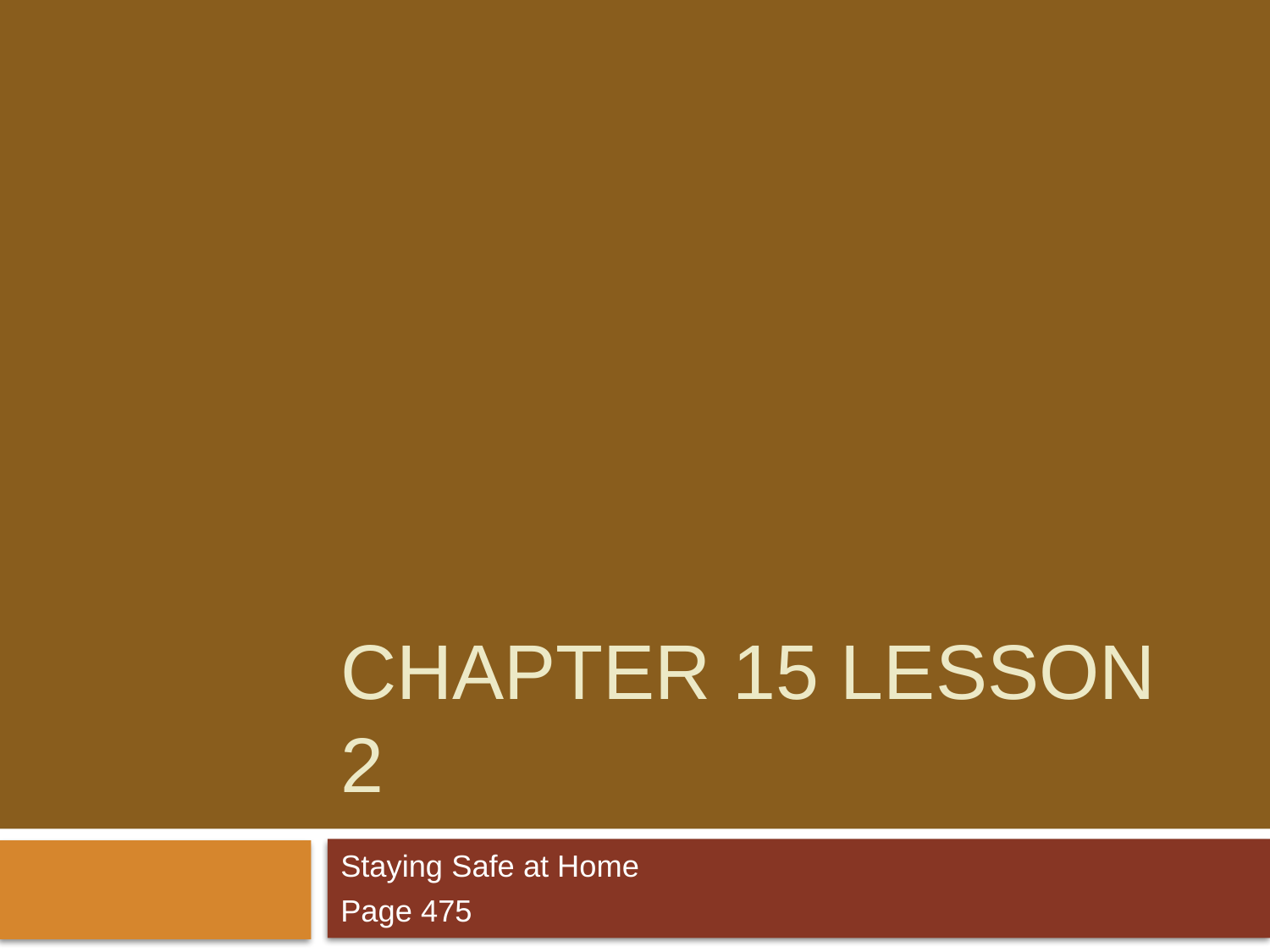

# CHAPTER 15 LESSON 2
Staying Safe at Home
Page 475